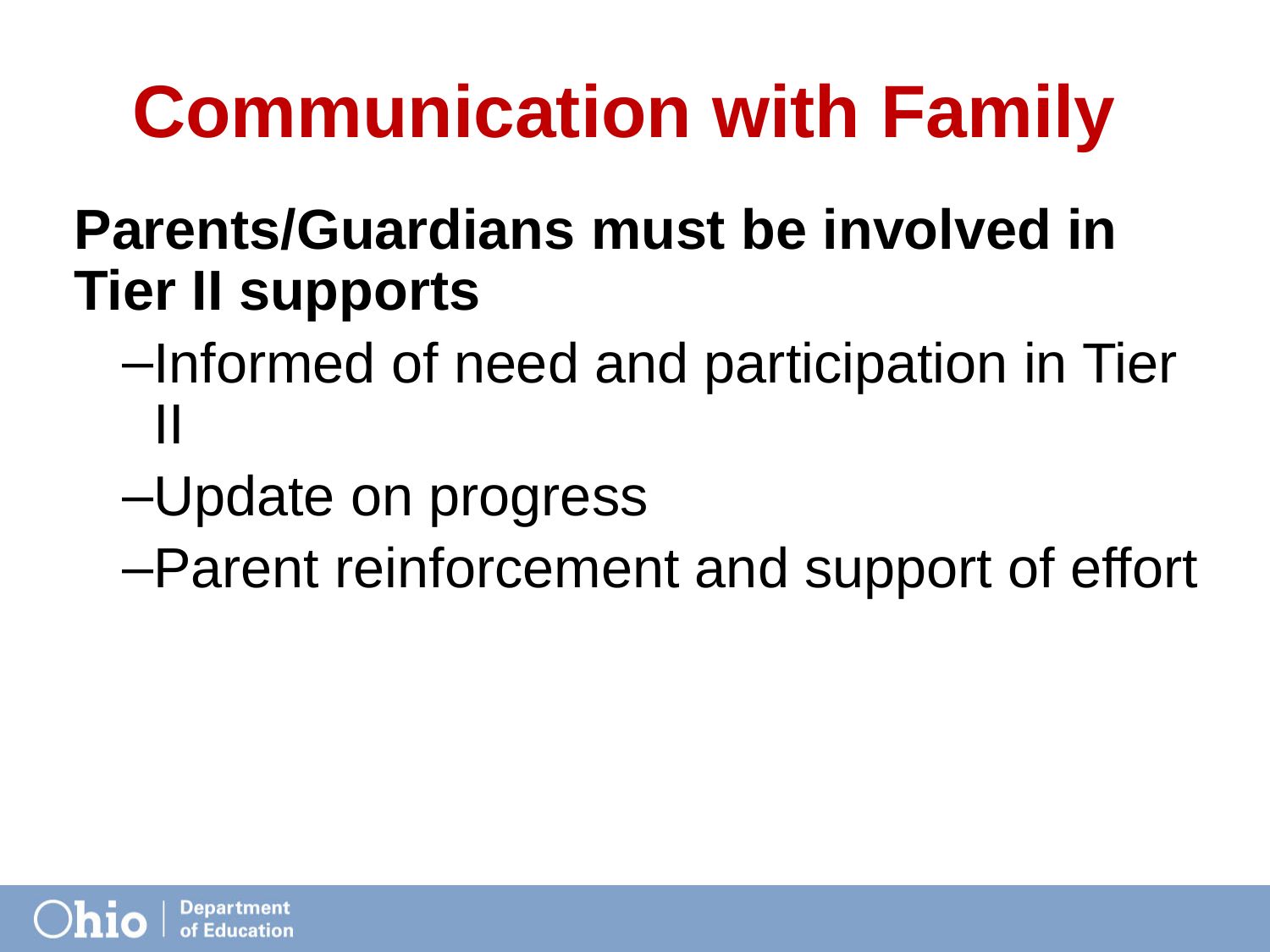

# Communication with Family
Parents/Guardians must be involved in Tier II supports
Informed of need and participation in Tier II
Update on progress
Parent reinforcement and support of effort